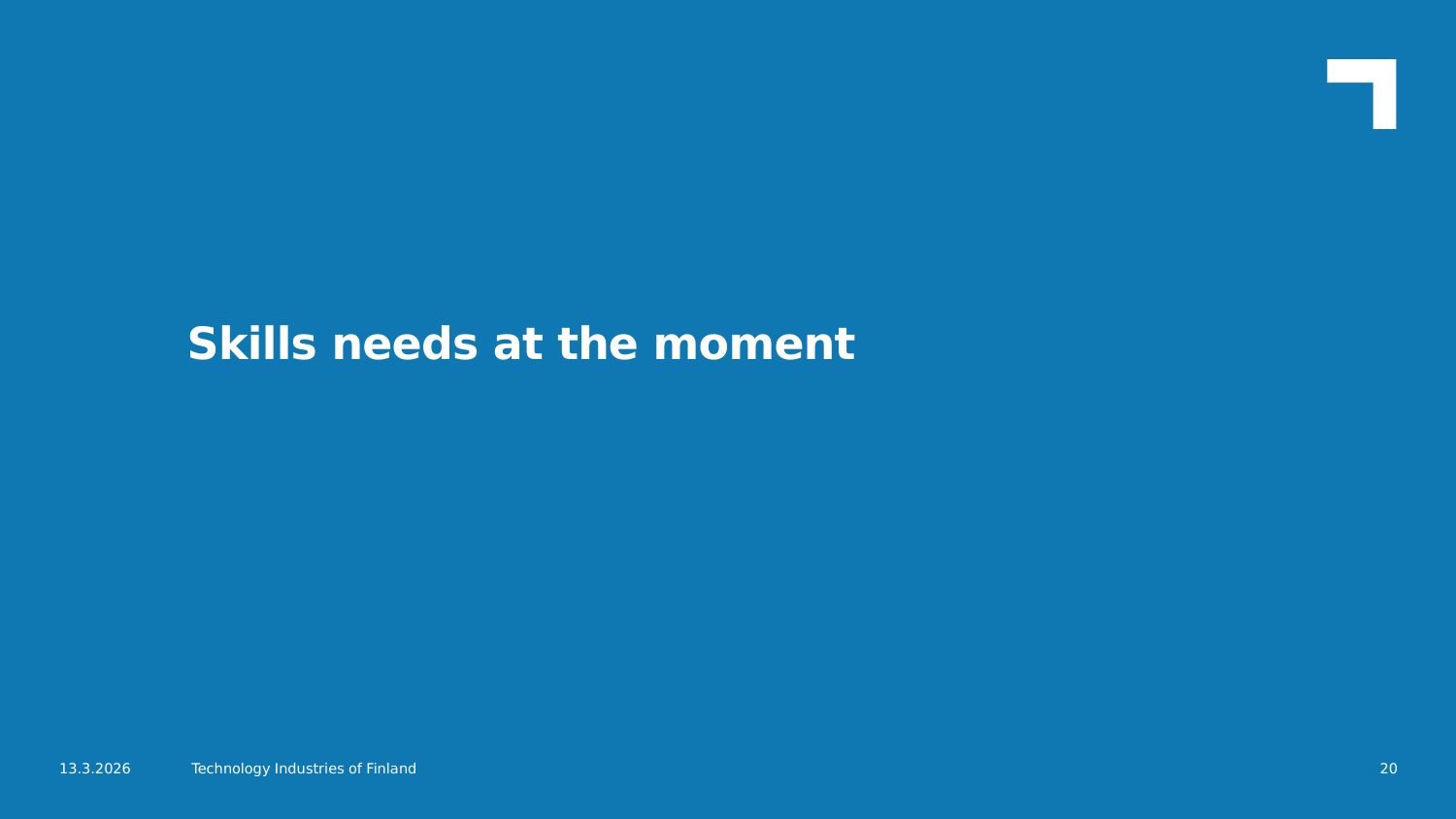

Skills needs at the moment
13.3.2026
Technology Industries of Finland
20